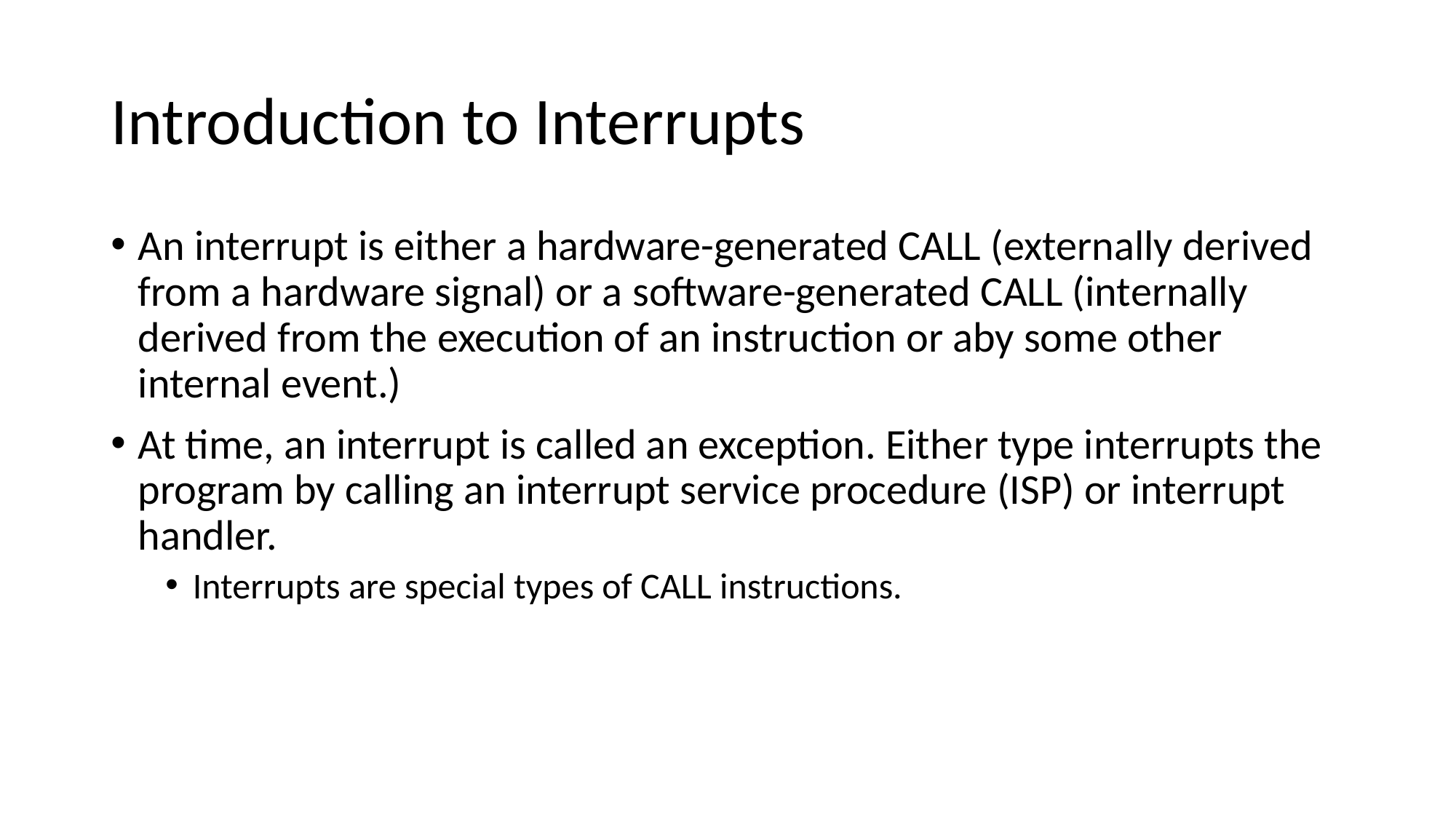

# Introduction to Interrupts
An interrupt is either a hardware-generated CALL (externally derived from a hardware signal) or a software-generated CALL (internally derived from the execution of an instruction or aby some other internal event.)
At time, an interrupt is called an exception. Either type interrupts the program by calling an interrupt service procedure (ISP) or interrupt handler.
Interrupts are special types of CALL instructions.